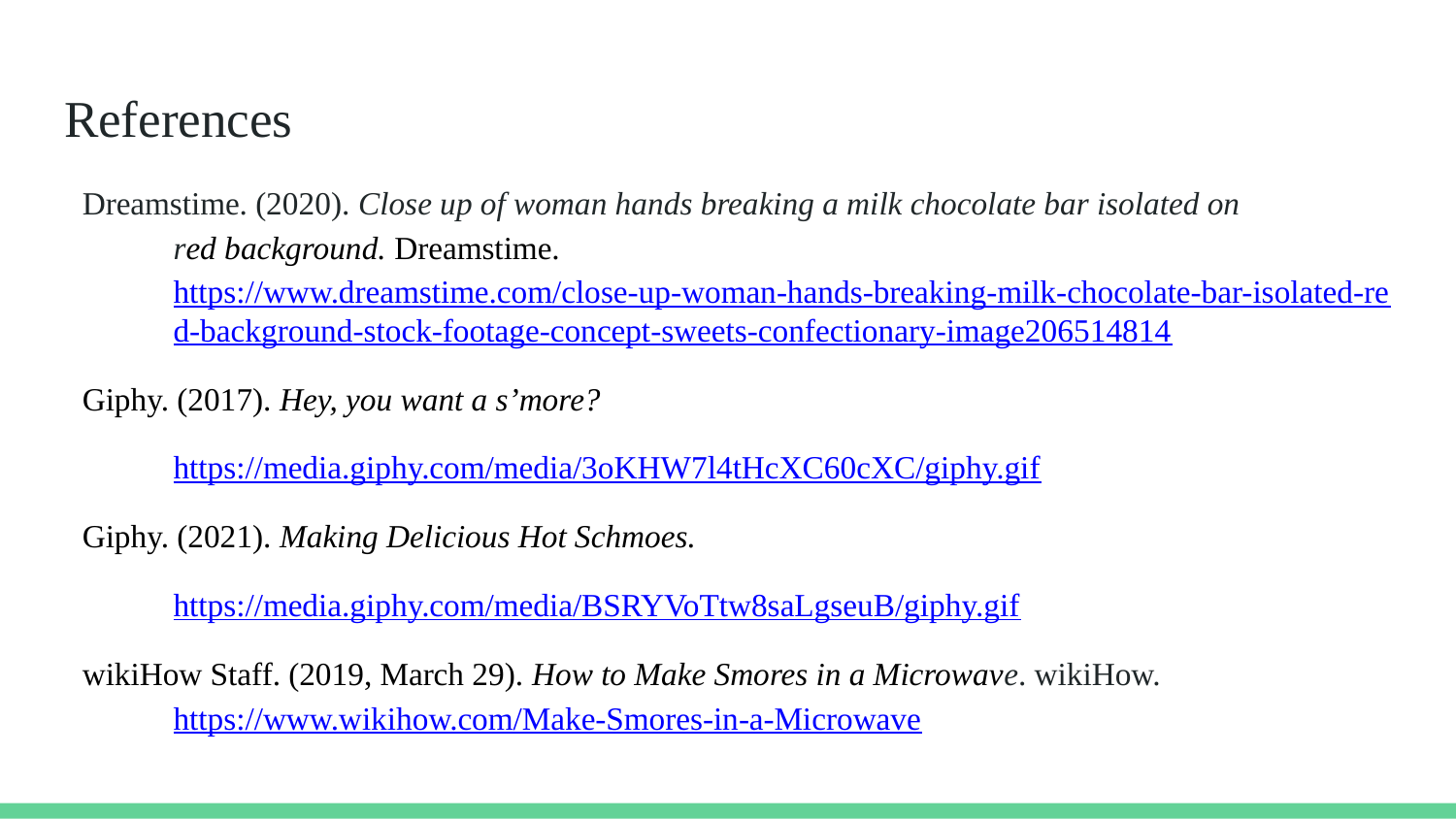

# References
Dreamstime. (2020). Close up of woman hands breaking a milk chocolate bar isolated on
red background. Dreamstime. https://www.dreamstime.com/close-up-woman-hands-breaking-milk-chocolate-bar-isolated-red-background-stock-footage-concept-sweets-confectionary-image206514814
Giphy. (2017). Hey, you want a s’more?
	https://media.giphy.com/media/3oKHW7l4tHcXC60cXC/giphy.gif
Giphy. (2021). Making Delicious Hot Schmoes.
	https://media.giphy.com/media/BSRYVoTtw8saLgseuB/giphy.gif
wikiHow Staff. (2019, March 29). How to Make Smores in a Microwave. wikiHow.
https://www.wikihow.com/Make-Smores-in-a-Microwave